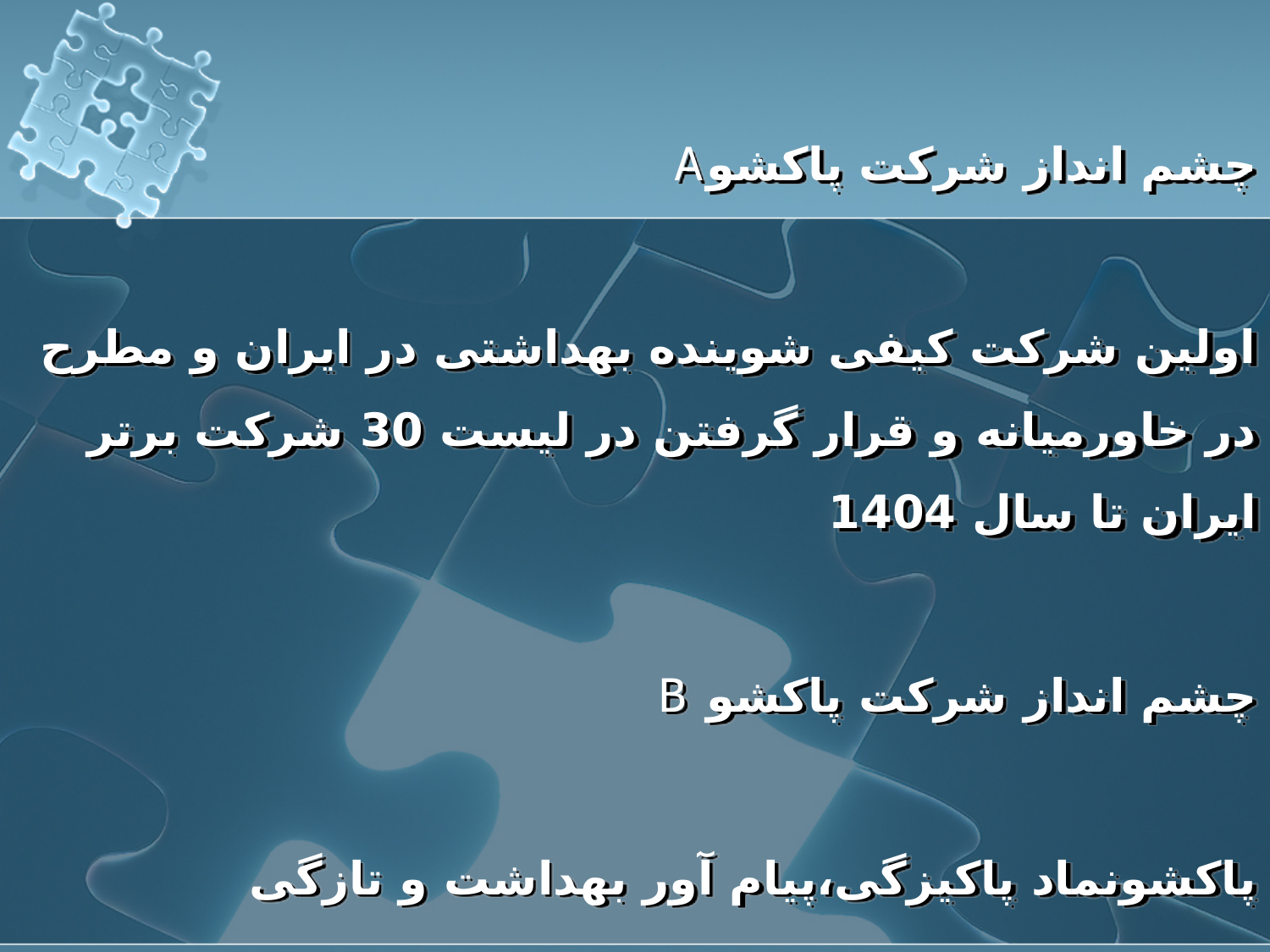

چشم انداز شرکت پاکشوA

اولین شرکت کیفی شوینده بهداشتی در ایران و مطرح در خاورمیانه و قرار گرفتن در لیست 30 شرکت برتر ایران تا سال 1404

چشم انداز شرکت پاکشو B

پاکشونماد پاکیزگی،پیام آور بهداشت و تازگی